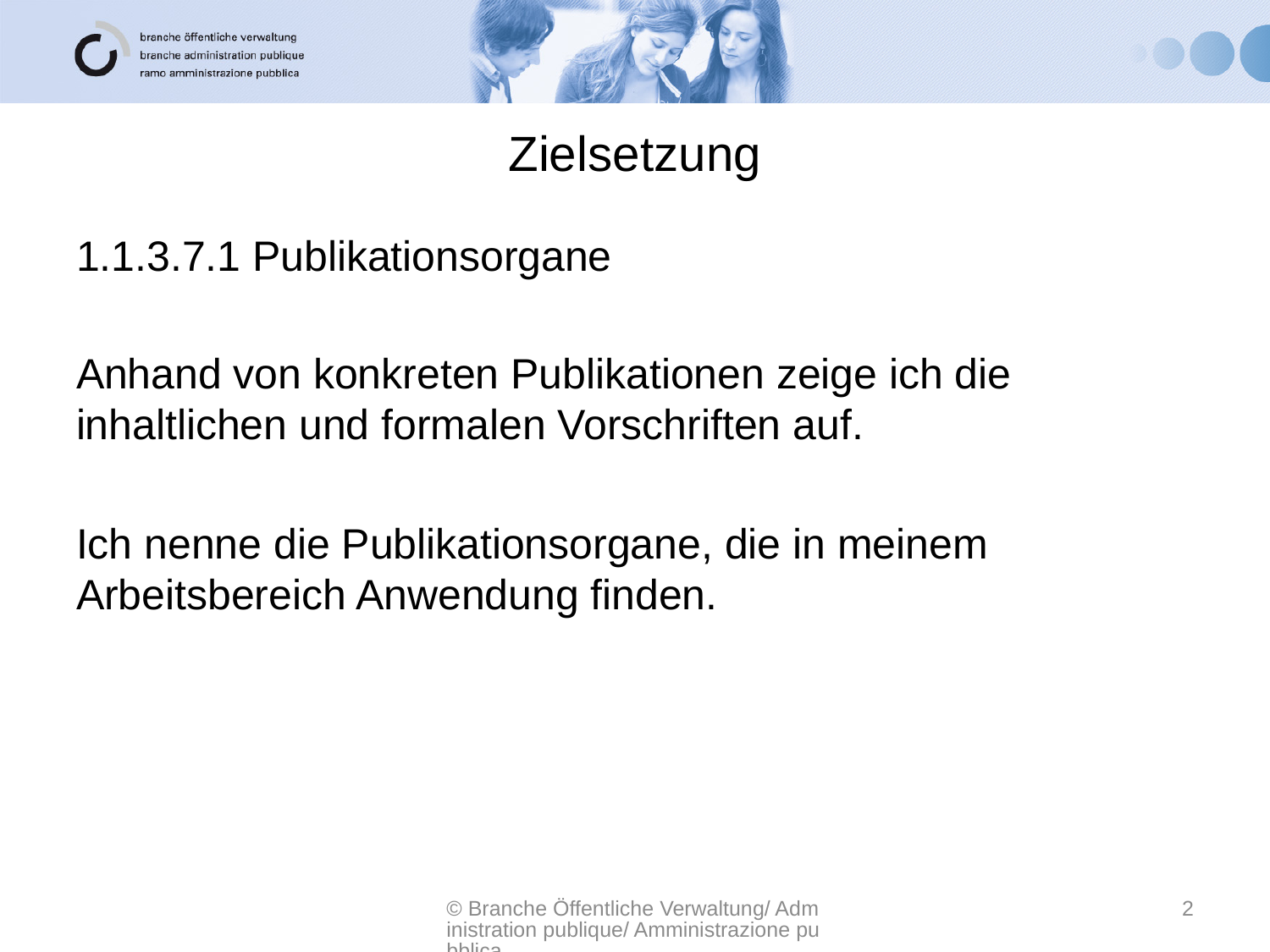

# Zielsetzung
1.1.3.7.1 Publikationsorgane

Anhand von konkreten Publikationen zeige ich die inhaltlichen und formalen Vorschriften auf.

Ich nenne die Publikationsorgane, die in meinem Arbeitsbereich Anwendung finden.
© Branche Öffentliche Verwaltung/ Administration publique/ Amministrazione pubblica
2